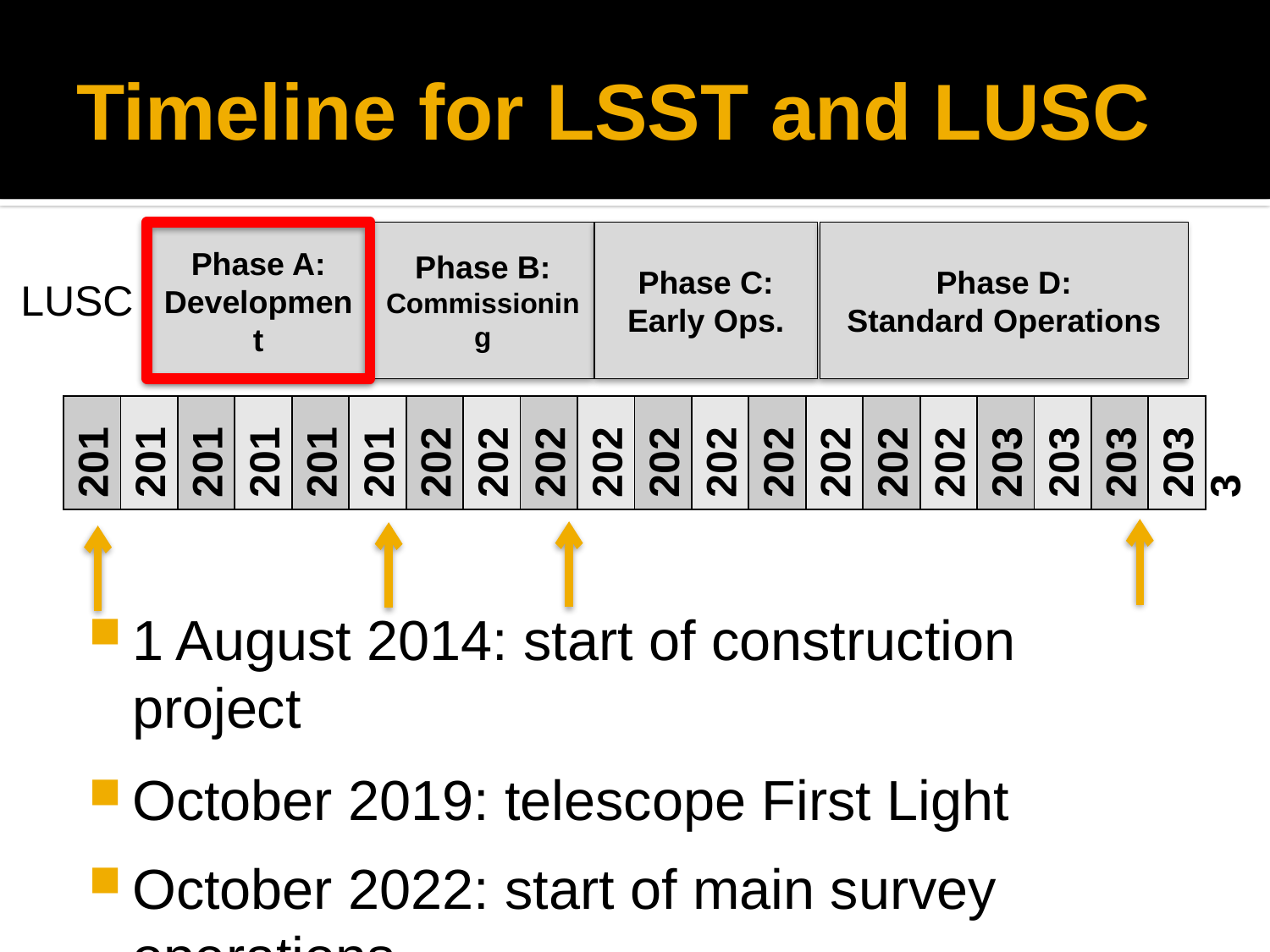

# Timeline for LSST and LUSC

Phase B:
Commissioning
Phase C:
Early Ops.
Phase D:
Standard Operations
Phase A:
Development
LUSC
| 2014 | 2015 | 2016 | 2017 | 2018 | 2019 | 2020 | 2021 | 2022 | 2023 | 2024 | 2025 | 2026 | 2027 | 2028 | 2029 | 2030 | 2031 | 2032 | 2033 |
| --- | --- | --- | --- | --- | --- | --- | --- | --- | --- | --- | --- | --- | --- | --- | --- | --- | --- | --- | --- |
1 August 2014: start of construction project

October 2019: telescope First Light

October 2022: start of main survey operations

September 2032: end of main survey